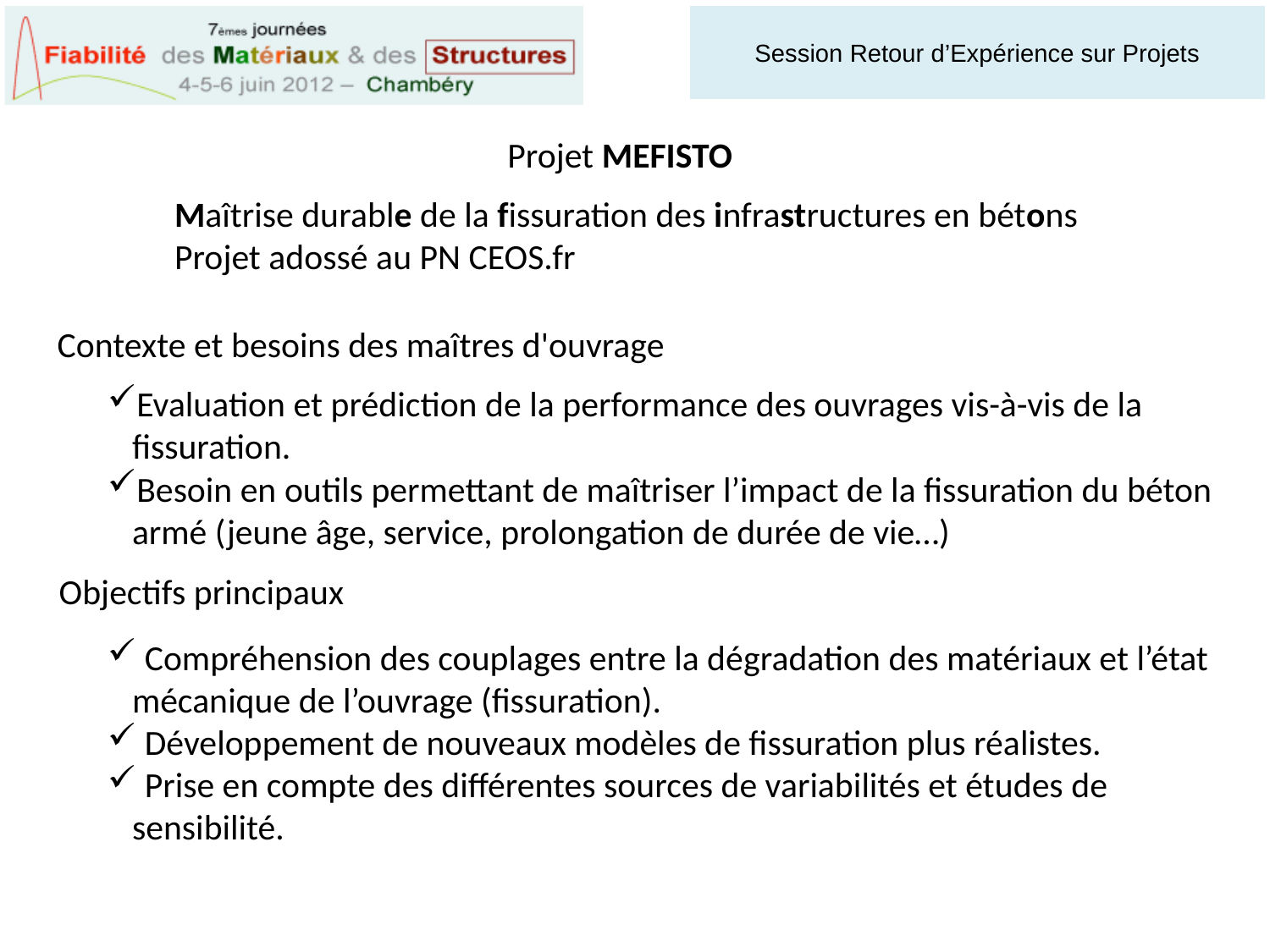

Projet MEFISTO
Maîtrise durable de la fissuration des infrastructures en bétons
Projet adossé au PN CEOS.fr
Contexte et besoins des maîtres d'ouvrage
Evaluation et prédiction de la performance des ouvrages vis-à-vis de la fissuration.
Besoin en outils permettant de maîtriser l’impact de la fissuration du béton armé (jeune âge, service, prolongation de durée de vie…)
Objectifs principaux
 Compréhension des couplages entre la dégradation des matériaux et l’état mécanique de l’ouvrage (fissuration).
 Développement de nouveaux modèles de fissuration plus réalistes.
 Prise en compte des différentes sources de variabilités et études de sensibilité.